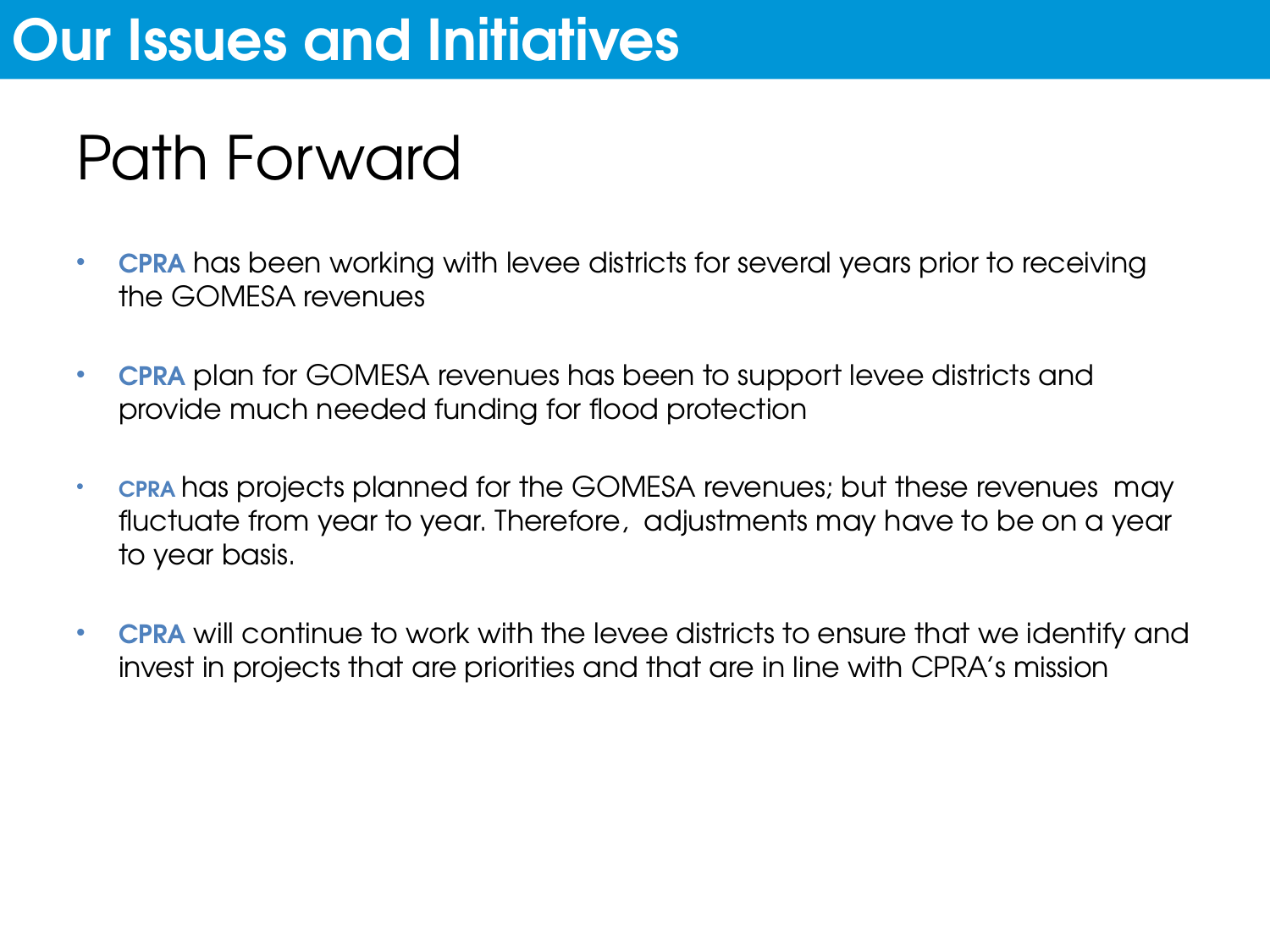

Our Issues and Initiatives
# Path Forward
CPRA has been working with levee districts for several years prior to receiving the GOMESA revenues

CPRA plan for GOMESA revenues has been to support levee districts and provide much needed funding for flood protection

CPRA has projects planned for the GOMESA revenues; but these revenues  may fluctuate from year to year. Therefore,  adjustments may have to be on a year to year basis.

CPRA will continue to work with the levee districts to ensure that we identify and invest in projects that are priorities and that are in line with CPRA’s mission